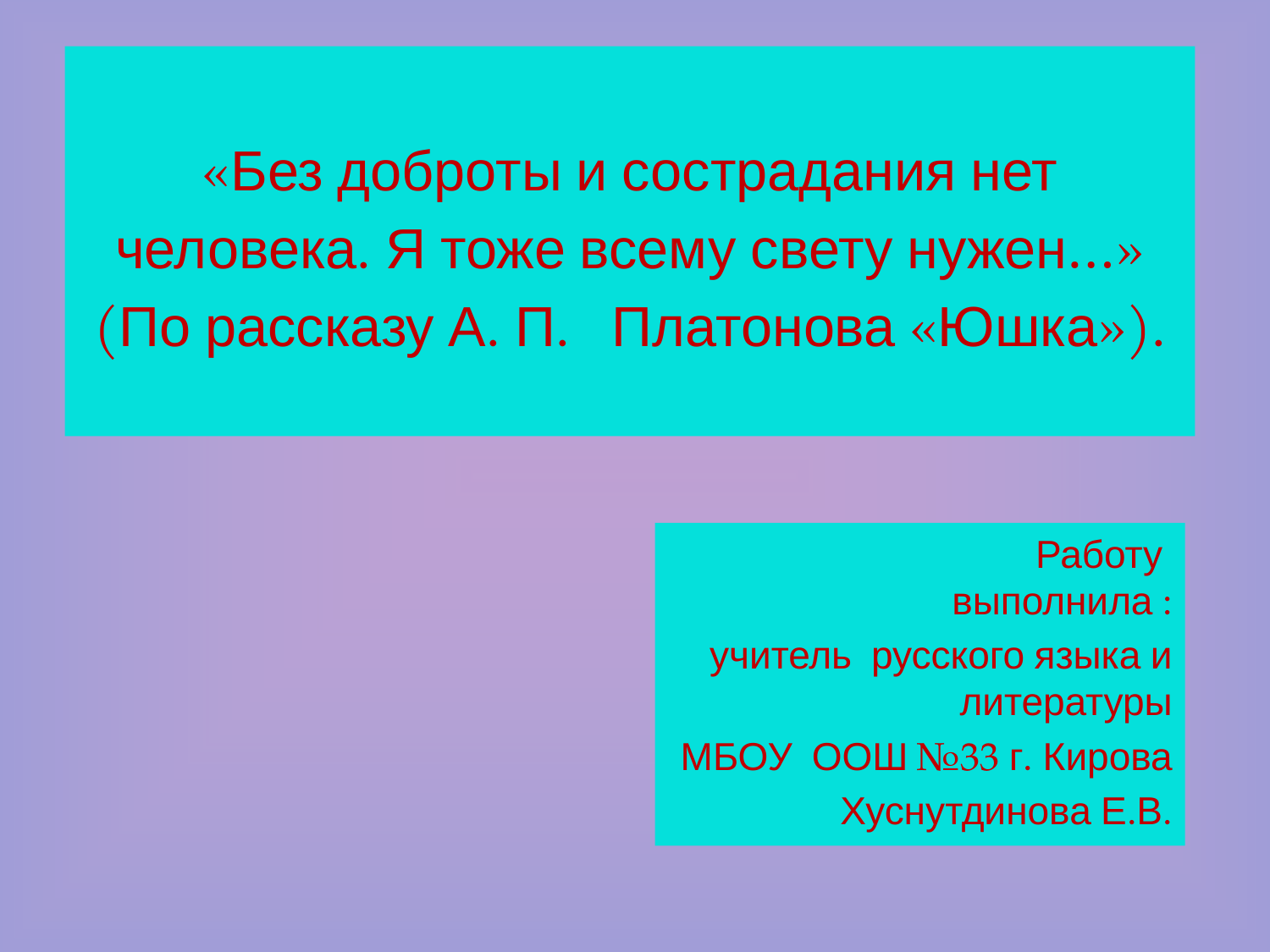

«Без доброты и сострадания нет человека. Я тоже всему свету нужен…»
(По рассказу А. П.   Платонова «Юшка»).
                              Работу  выполнила :
учитель  русского языка и литературы
МБОУ  ООШ №33 г. Кирова
Хуснутдинова Е.В.